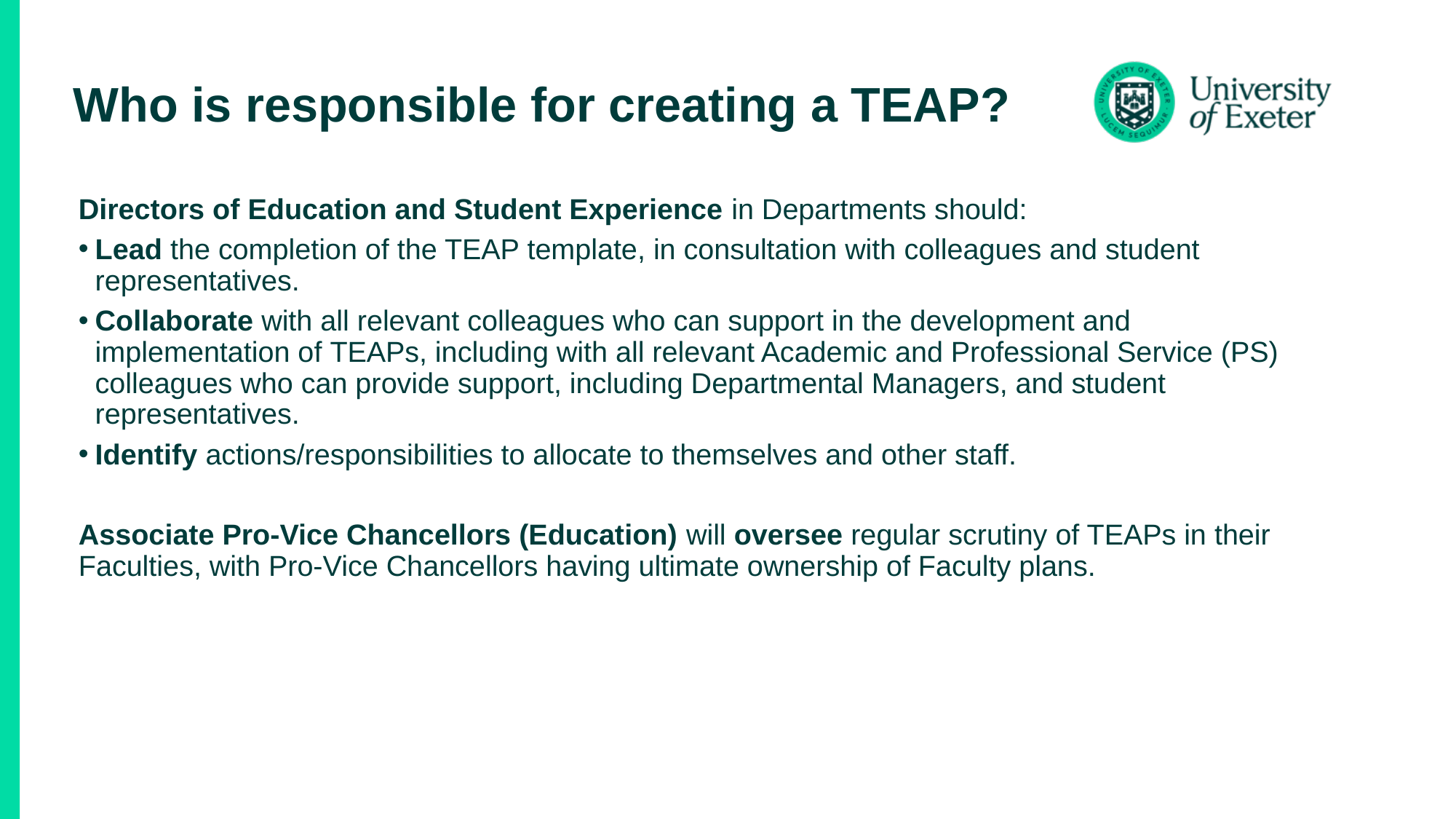

# Who is responsible for creating a TEAP?
Directors of Education and Student Experience in Departments should:
Lead the completion of the TEAP template, in consultation with colleagues and student representatives.
Collaborate with all relevant colleagues who can support in the development and implementation of TEAPs, including with all relevant Academic and Professional Service (PS) colleagues who can provide support, including Departmental Managers, and student representatives.
Identify actions/responsibilities to allocate to themselves and other staff.

Associate Pro-Vice Chancellors (Education) will oversee regular scrutiny of TEAPs in their Faculties, with Pro-Vice Chancellors having ultimate ownership of Faculty plans.